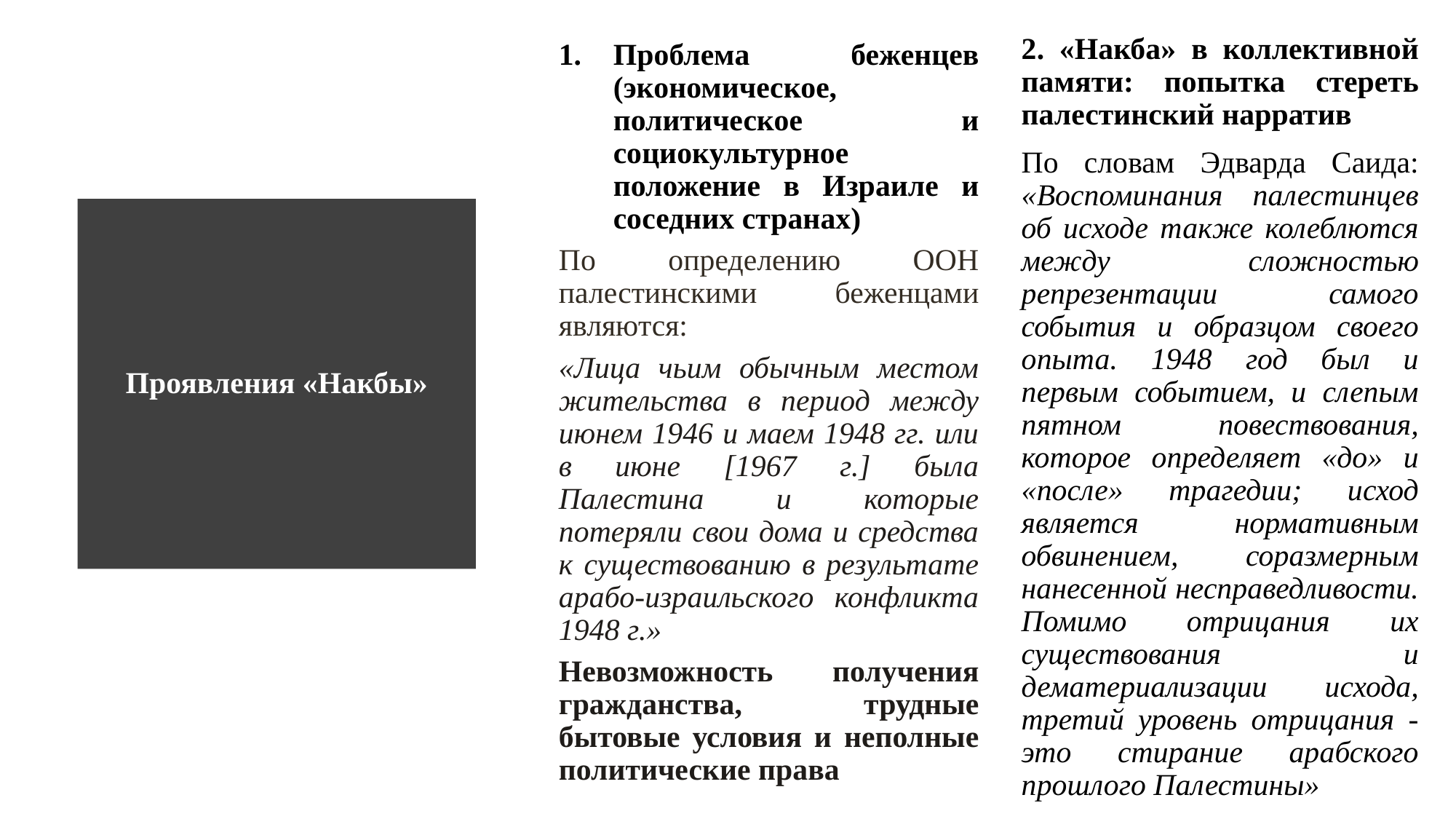

2. «Накба» в коллективной памяти: попытка стереть палестинский нарратив
По словам Эдварда Саида: «Воспоминания палестинцев об исходе также колеблются между сложностью репрезентации самого события и образцом своего опыта. 1948 год был и первым событием, и слепым пятном повествования, которое определяет «до» и «после» трагедии; исход является нормативным обвинением, соразмерным нанесенной несправедливости. Помимо отрицания их существования и дематериализации исхода, третий уровень отрицания - это стирание арабского прошлого Палестины»
Проблема беженцев (экономическое, политическое и социокультурное положение в Израиле и соседних странах)
По определению ООН палестинскими беженцами являются:
«Лица чьим обычным местом жительства в период между июнем 1946 и маем 1948 гг. или в июне [1967 г.] была Палестина и которые потеряли свои дома и средства к существованию в результате арабо-израильского конфликта 1948 г.»
Невозможность получения гражданства, трудные бытовые условия и неполные политические права

# Проявления «Накбы»